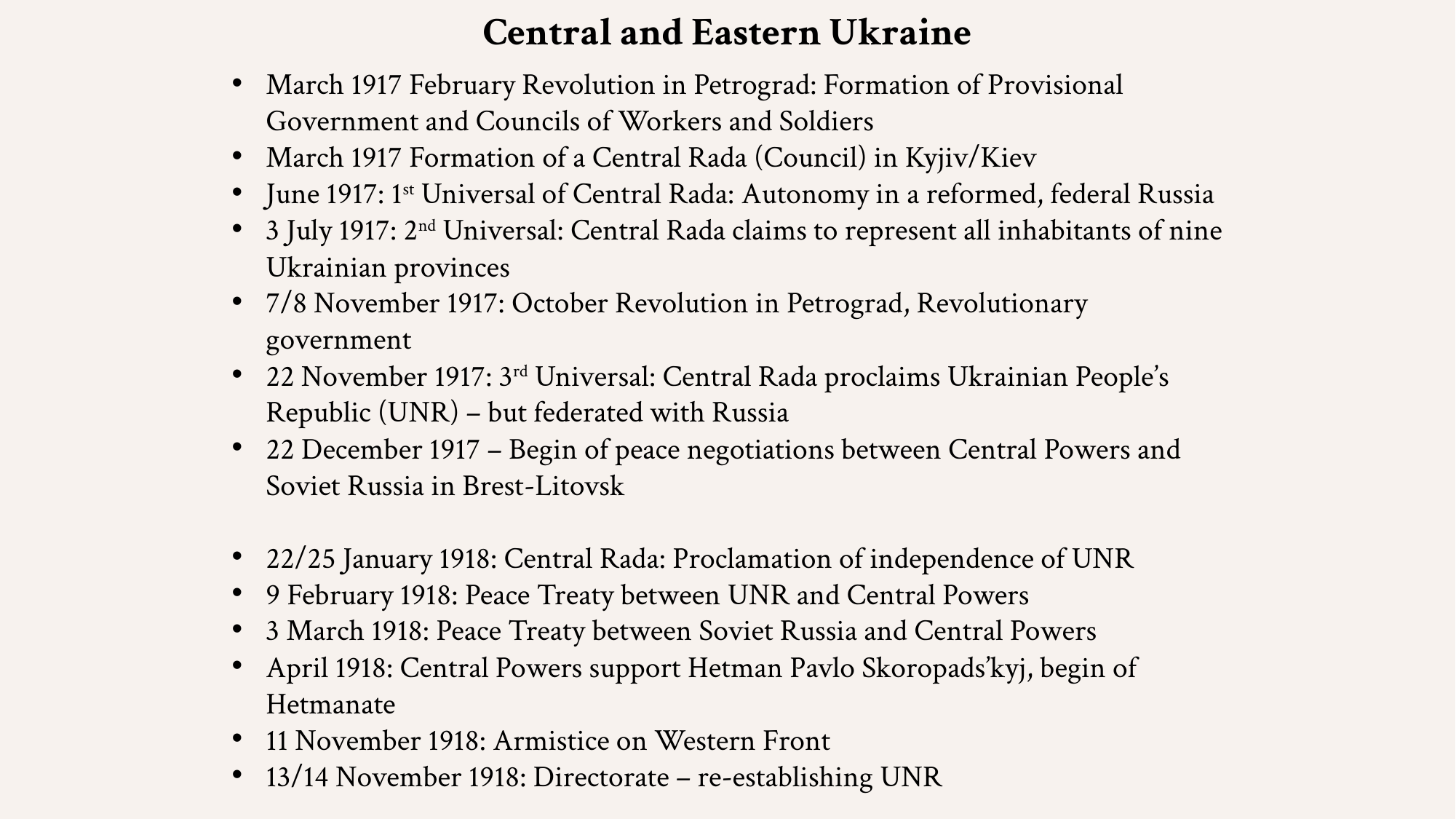

Central and Eastern Ukraine
March 1917 February Revolution in Petrograd: Formation of Provisional Government and Councils of Workers and Soldiers
March 1917 Formation of a Central Rada (Council) in Kyjiv/Kiev
June 1917: 1st Universal of Central Rada: Autonomy in a reformed, federal Russia
3 July 1917: 2nd Universal: Central Rada claims to represent all inhabitants of nine Ukrainian provinces
7/8 November 1917: October Revolution in Petrograd, Revolutionary government
22 November 1917: 3rd Universal: Central Rada proclaims Ukrainian People’s Republic (UNR) – but federated with Russia
22 December 1917 – Begin of peace negotiations between Central Powers and Soviet Russia in Brest-Litovsk

22/25 January 1918: Central Rada: Proclamation of independence of UNR
9 February 1918: Peace Treaty between UNR and Central Powers
3 March 1918: Peace Treaty between Soviet Russia and Central Powers
April 1918: Central Powers support Hetman Pavlo Skoropads’kyj, begin of Hetmanate
11 November 1918: Armistice on Western Front
13/14 November 1918: Directorate – re-establishing UNR